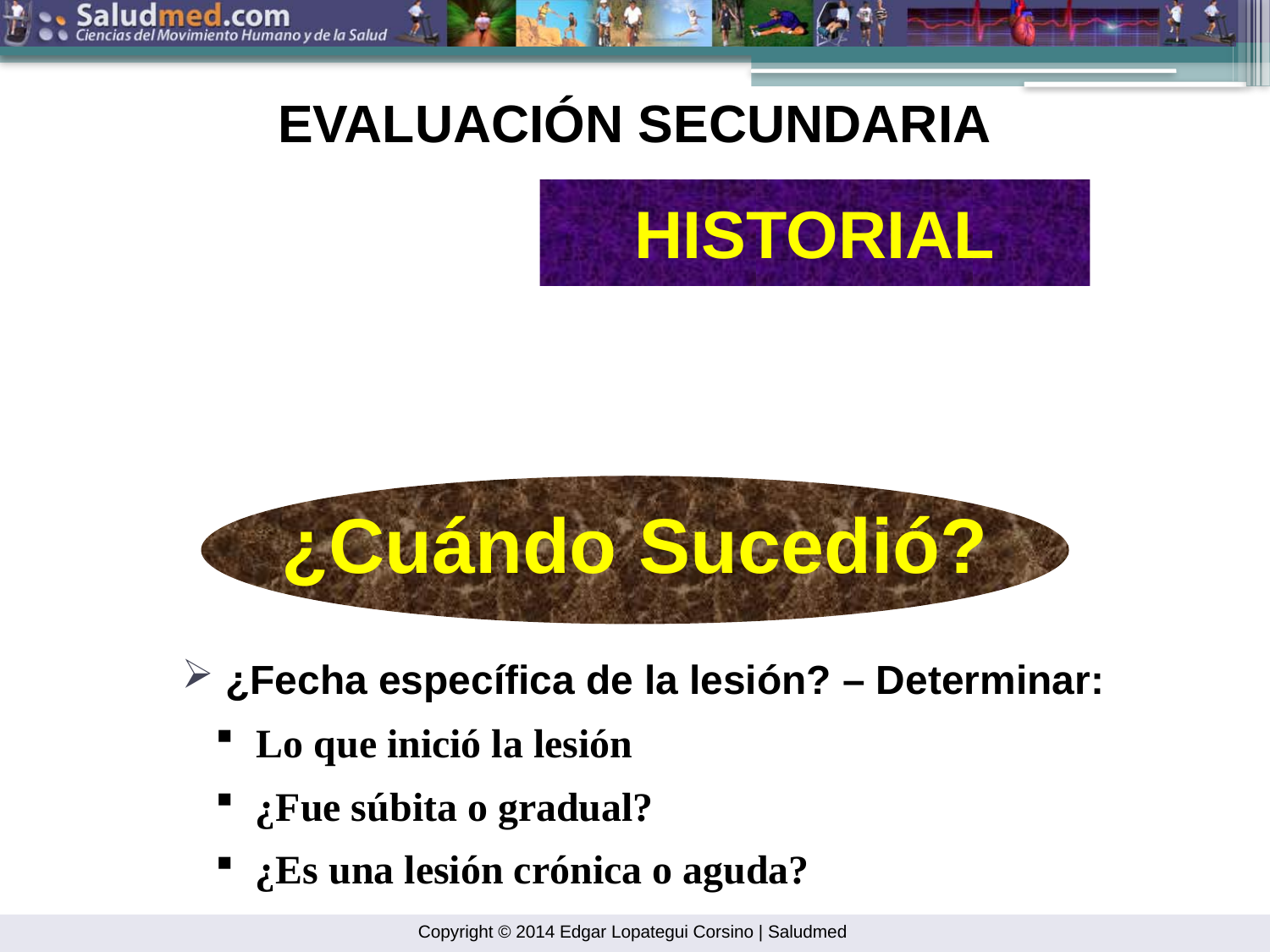

EVALUACIÓN SECUNDARIA
HISTORIAL

¿Cuándo Sucedió?
 ¿Fecha específica de la lesión? – Determinar:
 Lo que inició la lesión
 ¿Fue súbita o gradual?
 ¿Es una lesión crónica o aguda?